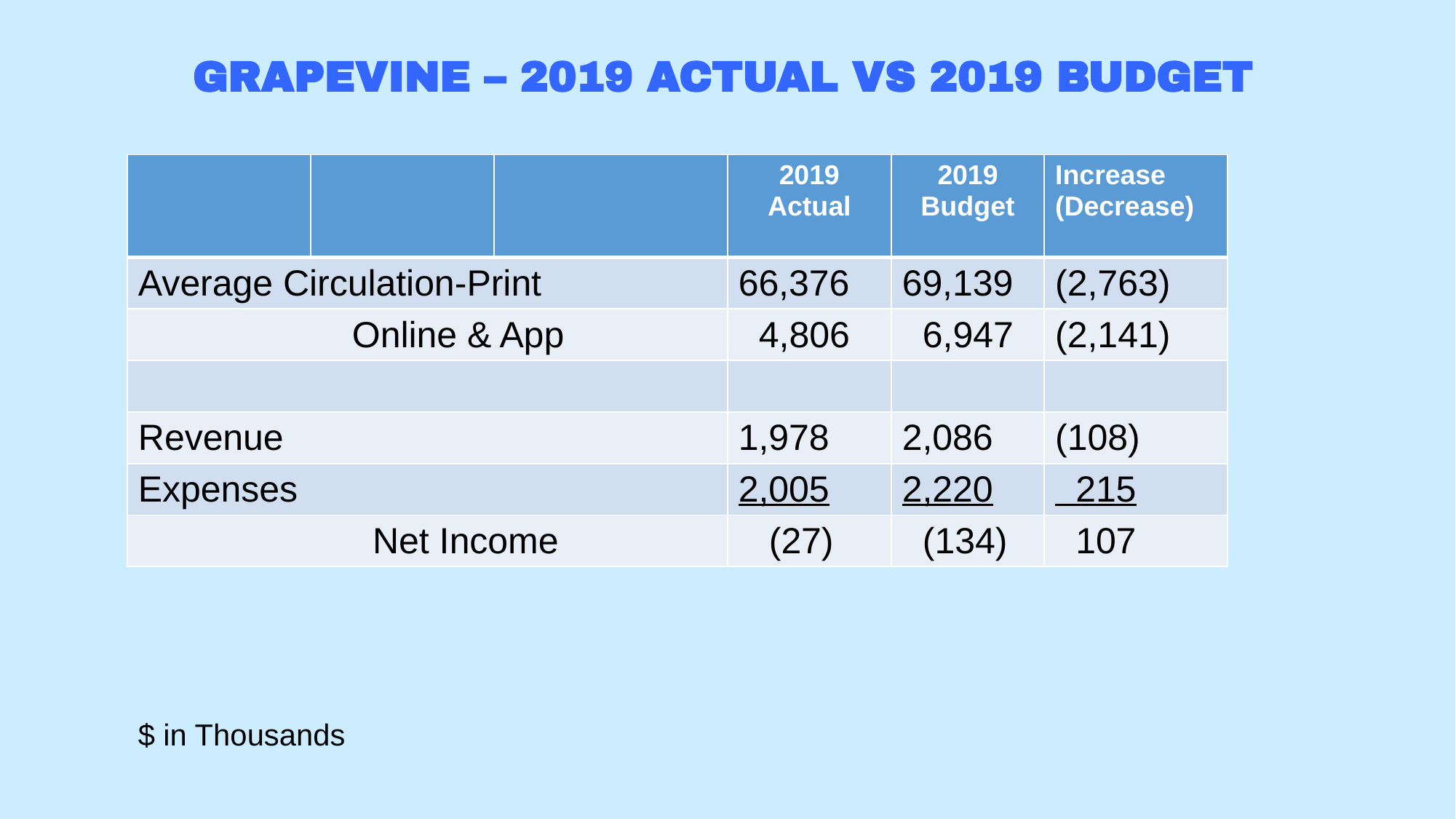

GRAPEVINE – 2019 ACTUAL VS 2019 BUDGET
|  |  |  | 2019 Actual | 2019 Budget | Increase (Decrease) |
| --- | --- | --- | --- | --- | --- |
| Average Circulation-Print |  |  | 66,376 | 69,139 | (2,763) |
| Online & App |  |  | 4,806 | 6,947 | (2,141) |
|  |  |  |  |  |  |
| Revenue |  |  | 1,978 | 2,086 | (108) |
| Expenses |  |  | 2,005 | 2,220 | 215 |
| Net Income |  |  | (27) | (134) | 107 |
$ in Thousands